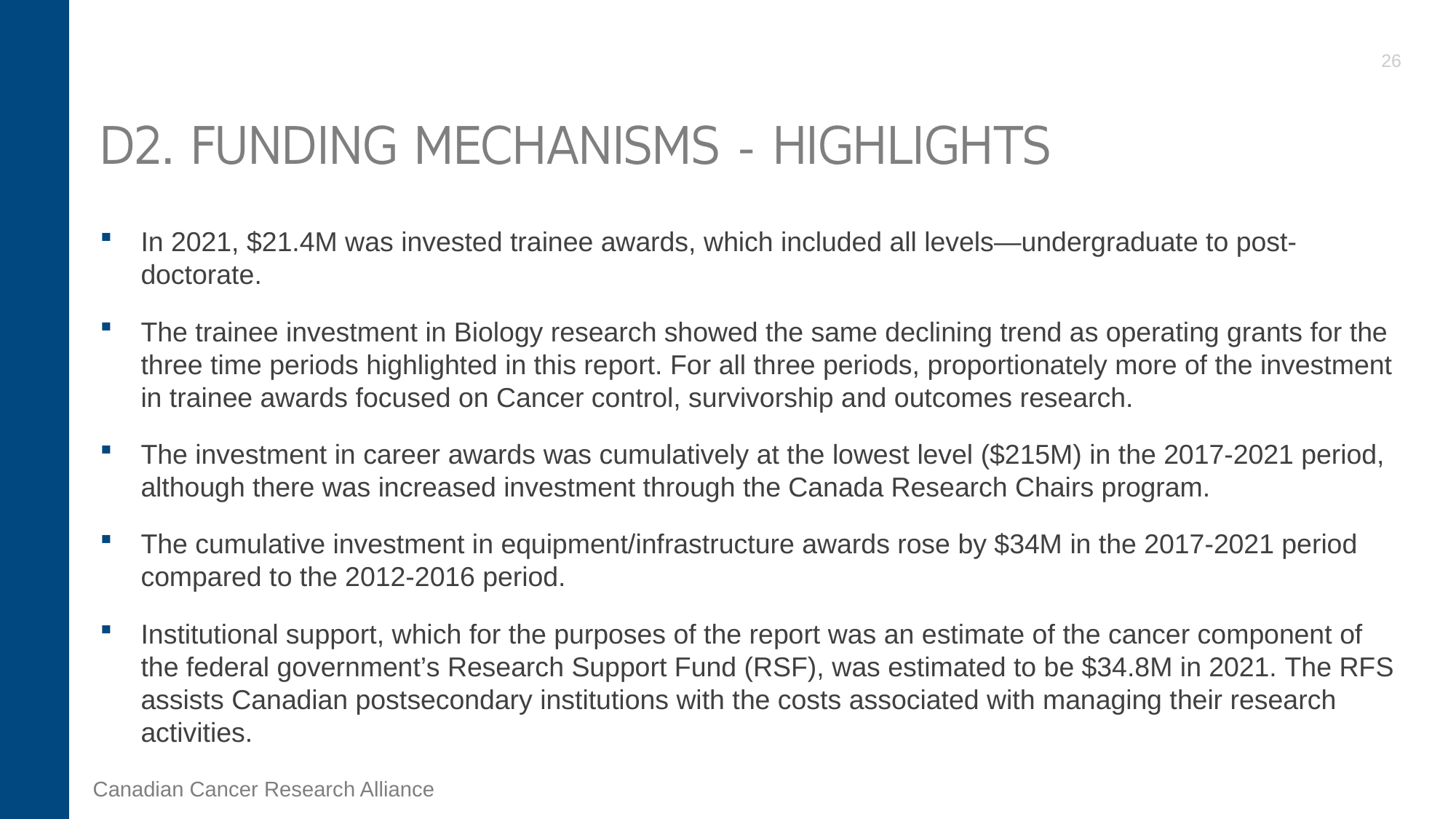

26
# D2. Funding Mechanisms - Highlights
In 2021, $21.4M was invested trainee awards, which included all levels—undergraduate to post-doctorate.
The trainee investment in Biology research showed the same declining trend as operating grants for the three time periods highlighted in this report. For all three periods, proportionately more of the investment in trainee awards focused on Cancer control, survivorship and outcomes research.
The investment in career awards was cumulatively at the lowest level ($215M) in the 2017-2021 period, although there was increased investment through the Canada Research Chairs program.
The cumulative investment in equipment/infrastructure awards rose by $34M in the 2017-2021 period compared to the 2012-2016 period.
Institutional support, which for the purposes of the report was an estimate of the cancer component of the federal government’s Research Support Fund (RSF), was estimated to be $34.8M in 2021. The RFS assists Canadian postsecondary institutions with the costs associated with managing their research activities.